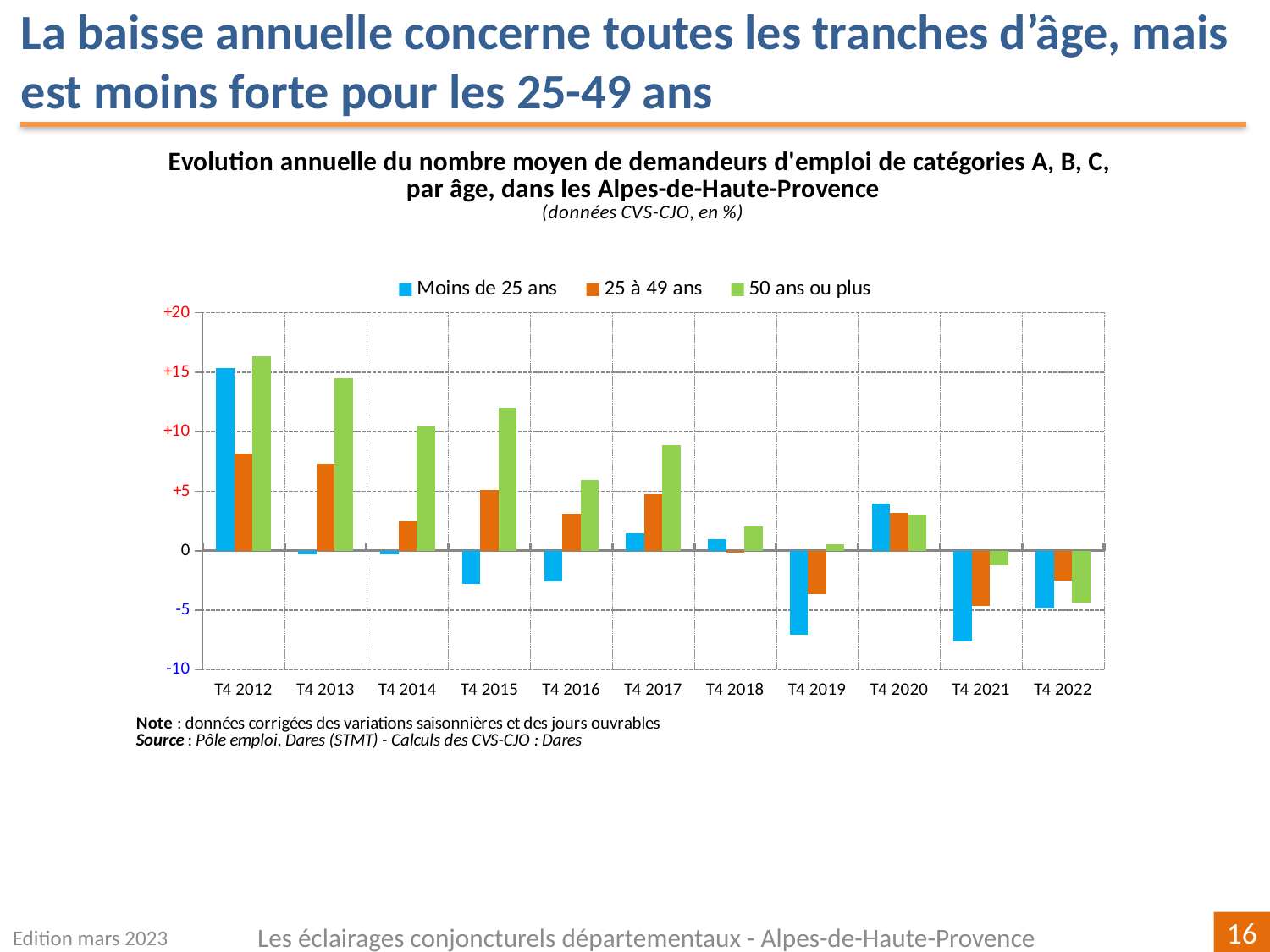

La baisse annuelle concerne toutes les tranches d’âge, mais est moins forte pour les 25-49 ans

### Chart

| Category |  |  |  |
|---|---|---|---|
| T4 2012 | 15.329768270944744 | 8.15292491939199 | 16.329284750337393 |
| T4 2013 | -0.3091190108191588 | 7.325383304940369 | 14.50116009280742 |
| T4 2014 | -0.31007751937983663 | 2.499999999999991 | 10.435663627153001 |
| T4 2015 | -2.799377916018664 | 5.110336817653893 | 12.018348623853203 |
| T4 2016 | -2.5600000000000067 | 3.130755064456725 | 5.978705978705978 |
| T4 2017 | 1.4778325123152802 | 4.749999999999988 | 8.88717156105101 |
| T4 2018 | 0.9708737864077666 | -0.17047391749062113 | 2.0581973030517897 |
| T4 2019 | -7.05128205128206 | -3.6202185792349795 | 0.5563282336578546 |
| T4 2020 | 3.965517241379324 | 3.1537916371368047 | 3.042876901798075 |
| T4 2021 | -7.628524046434492 | -4.671934043284098 | -1.2080536912751683 |
| T4 2022 | -4.847396768402157 | -2.4864864864864833 | -4.34782608695653 |
Edition mars 2023
Les éclairages conjoncturels départementaux - Alpes-de-Haute-Provence
16